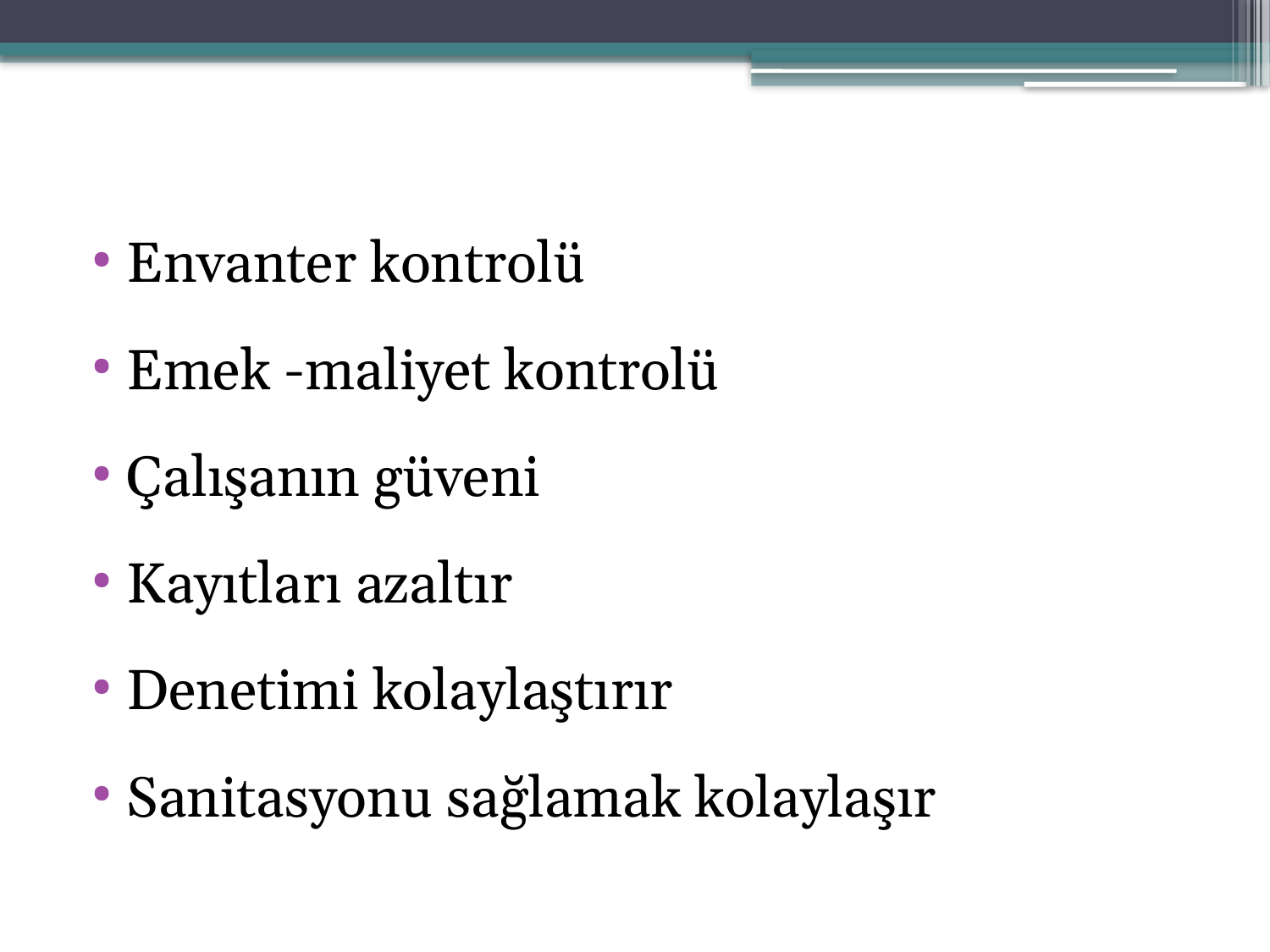

Envanter kontrolü
Emek -maliyet kontrolü
Çalışanın güveni
Kayıtları azaltır
Denetimi kolaylaştırır
Sanitasyonu sağlamak kolaylaşır